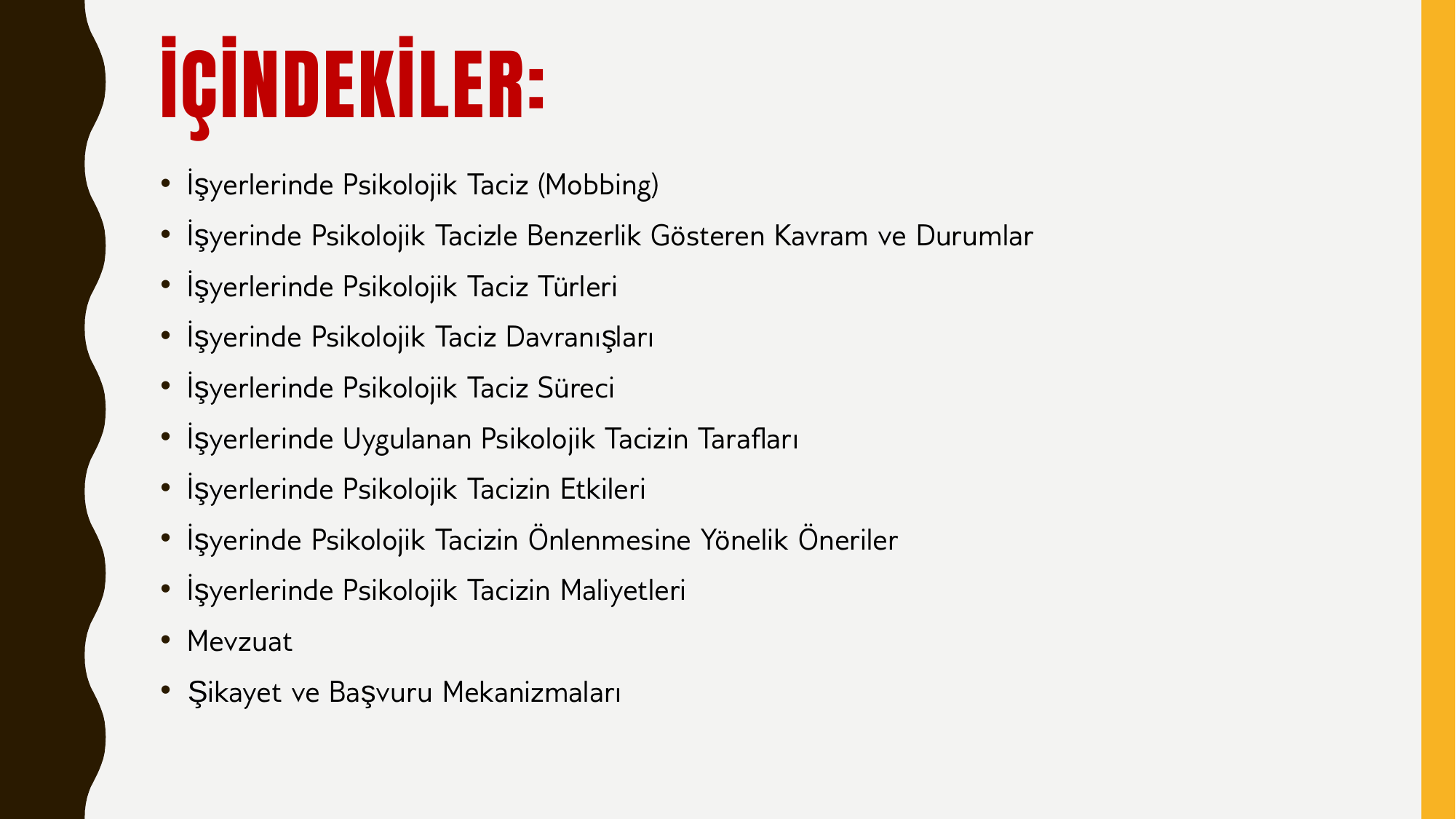

# İçindekiler:
İşyerlerinde Psikolojik Taciz (Mobbing)
İşyerinde Psikolojik Tacizle Benzerlik Gösteren Kavram ve Durumlar
İşyerlerinde Psikolojik Taciz Türleri
İşyerinde Psikolojik Taciz Davranışları
İşyerlerinde Psikolojik Taciz Süreci
İşyerlerinde Uygulanan Psikolojik Tacizin Tarafları
İşyerlerinde Psikolojik Tacizin Etkileri
İşyerinde Psikolojik Tacizin Önlenmesine Yönelik Öneriler
İşyerlerinde Psikolojik Tacizin Maliyetleri
Mevzuat
Şikayet ve Başvuru Mekanizmaları